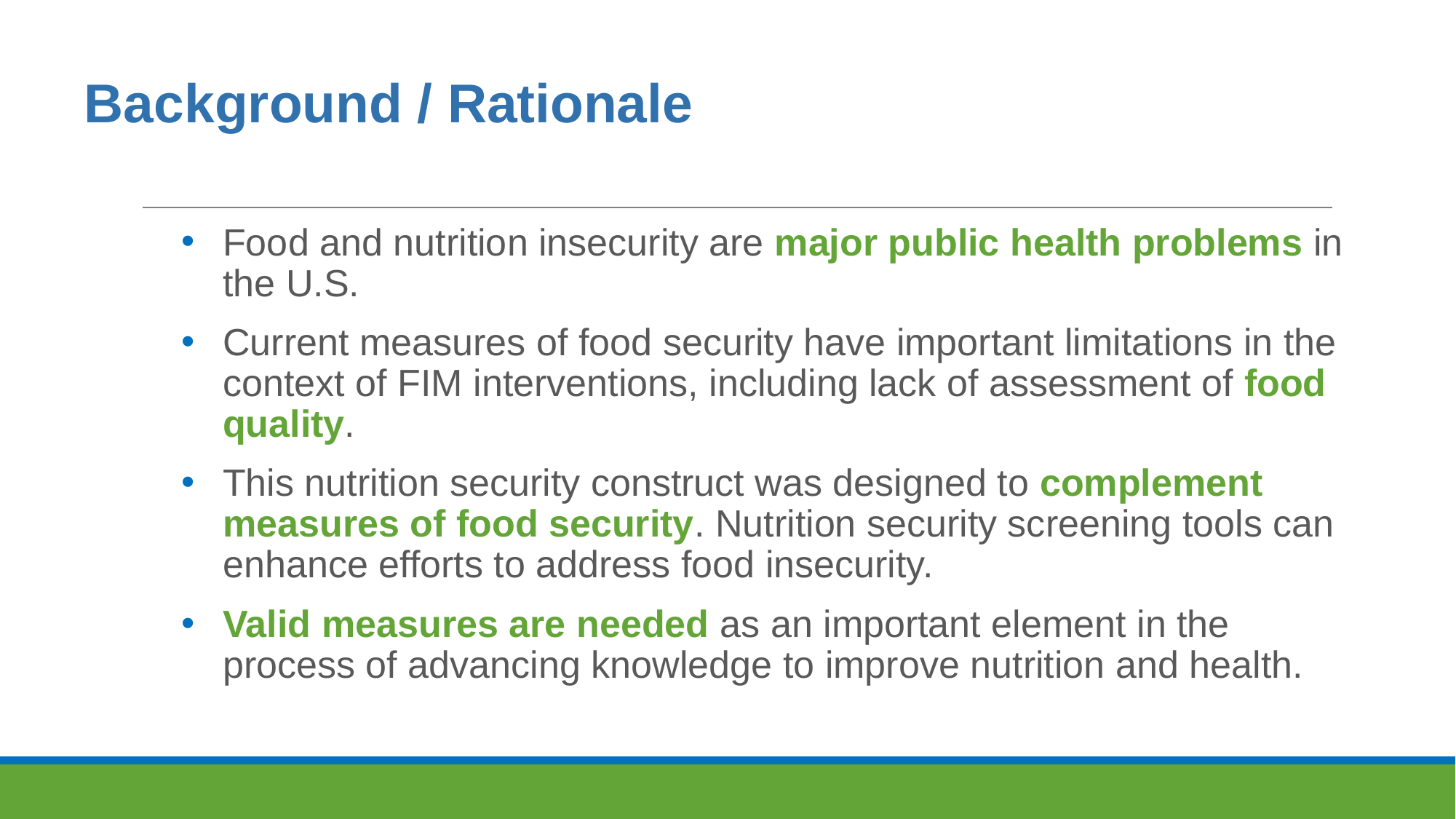

# Background / Rationale

Food and nutrition insecurity are major public health problems in the U.S.
Current measures of food security have important limitations in the context of FIM interventions, including lack of assessment of food quality.
This nutrition security construct was designed to complement measures of food security. Nutrition security screening tools can enhance efforts to address food insecurity.
Valid measures are needed as an important element in the process of advancing knowledge to improve nutrition and health.